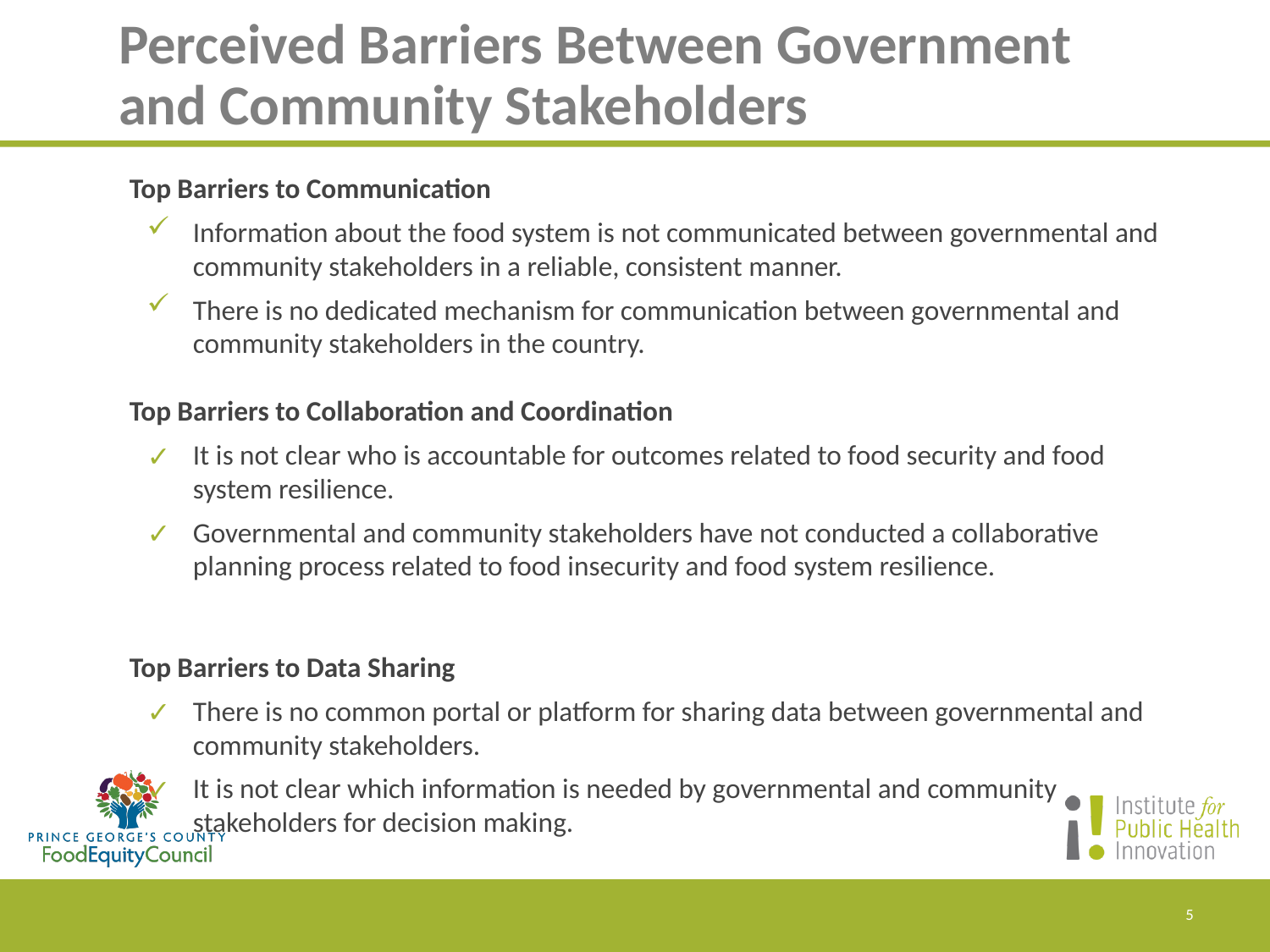

# Perceived Barriers Between Government and Community Stakeholders
Top Barriers to Communication
Information about the food system is not communicated between governmental and community stakeholders in a reliable, consistent manner.
There is no dedicated mechanism for communication between governmental and community stakeholders in the country.

Top Barriers to Collaboration and Coordination
It is not clear who is accountable for outcomes related to food security and food system resilience.
Governmental and community stakeholders have not conducted a collaborative planning process related to food insecurity and food system resilience.

Top Barriers to Data Sharing
There is no common portal or platform for sharing data between governmental and community stakeholders.
It is not clear which information is needed by governmental and community stakeholders for decision making.
5